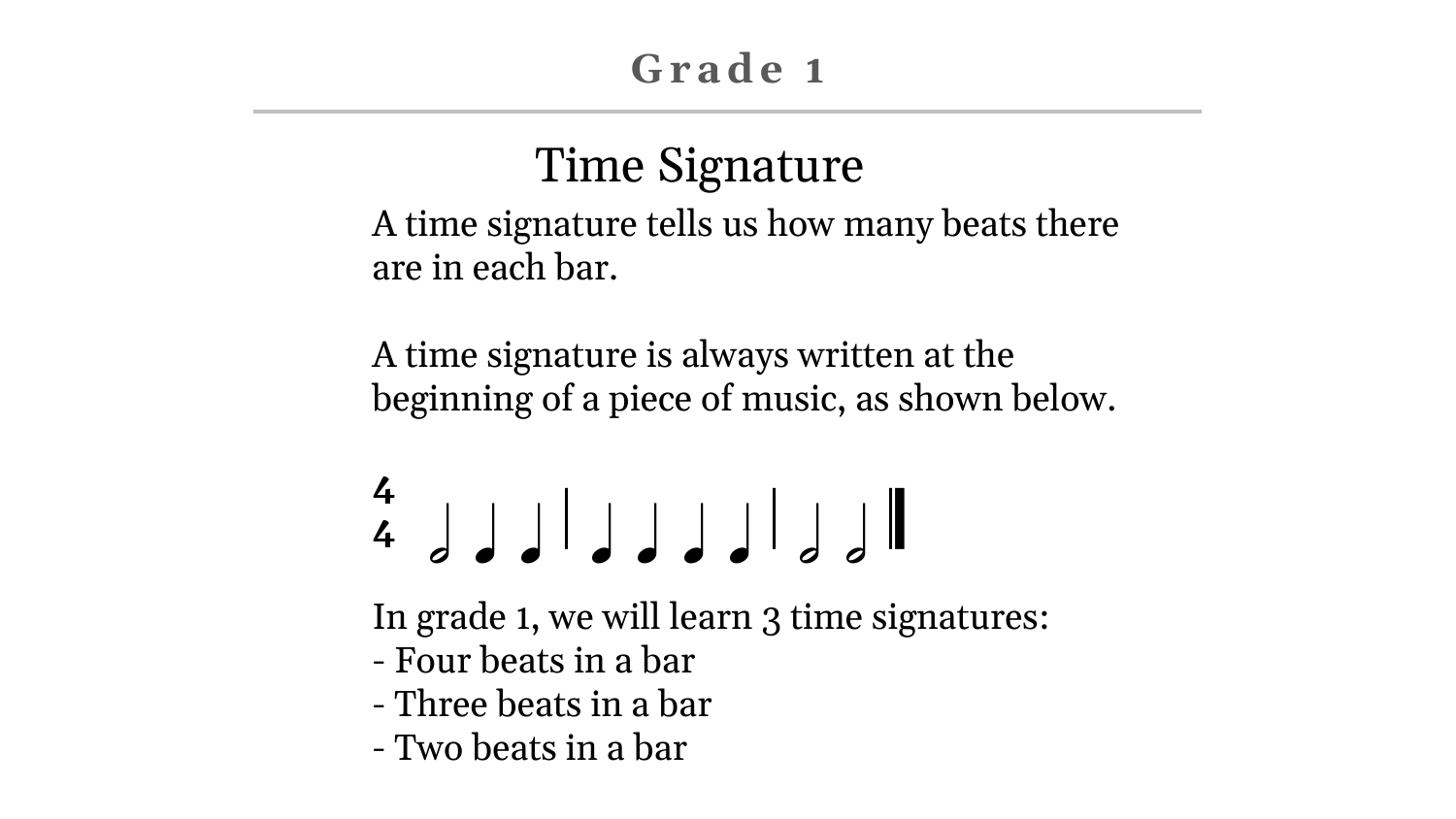

Time Signature
A time signature tells us how many beats there are in each bar.

A time signature is always written at the beginning of a piece of music, as shown below.

4
4

In grade 1, we will learn 3 time signatures:
- Four beats in a bar
- Three beats in a bar
- Two beats in a bar
𝅗𝅥 𝅘𝅥 𝅘𝅥 𝄀 𝅘𝅥 𝅘𝅥 𝅘𝅥 𝅘𝅥 𝄀 𝅗𝅥 𝅗𝅥 𝄂